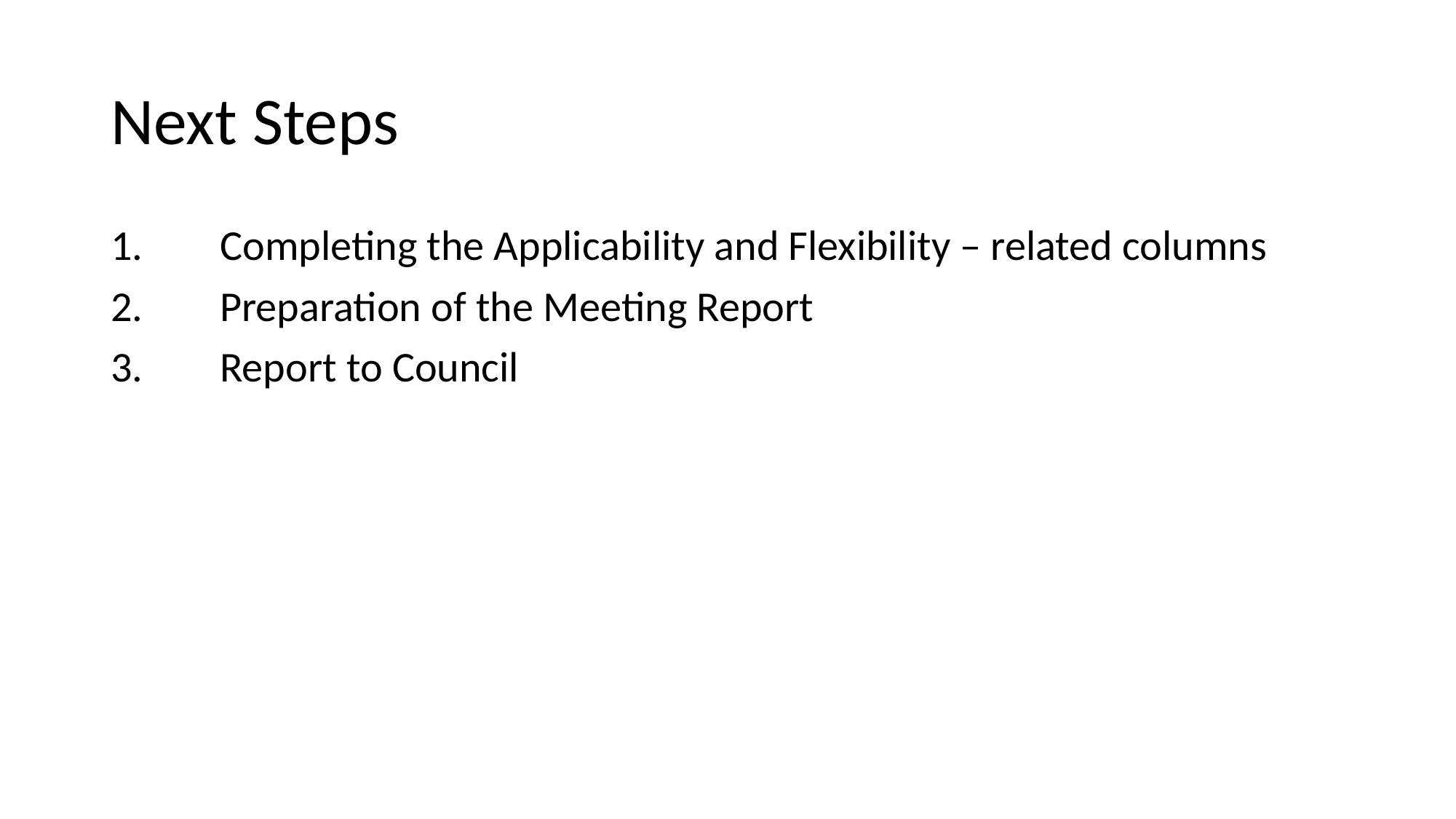

# Next Steps
1.	Completing the Applicability and Flexibility – related columns
2.	Preparation of the Meeting Report
3.	Report to Council